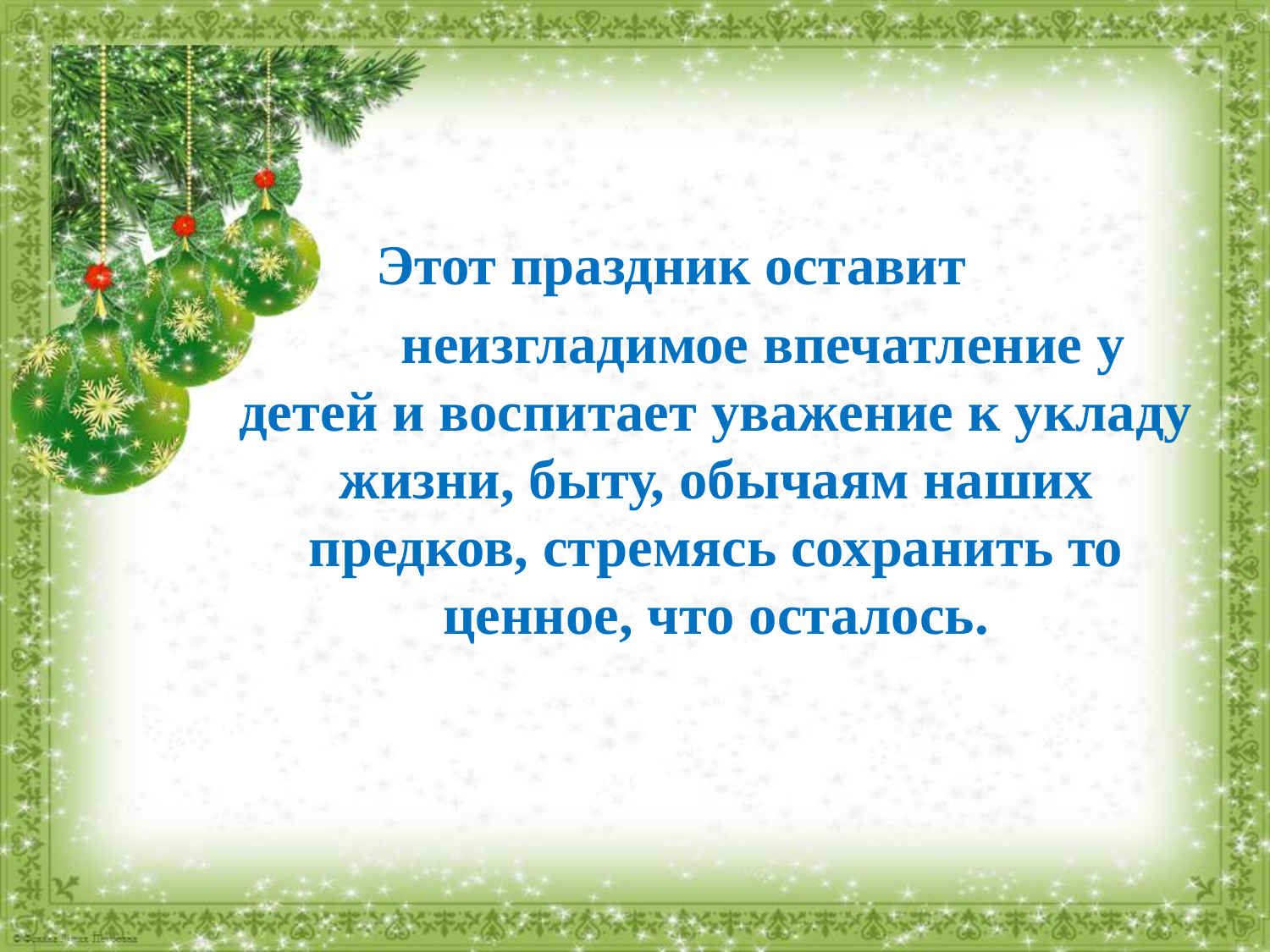

#
Этот праздник оставит
          неизгладимое впечатление у детей и воспитает уважение к укладу жизни, быту, обычаям наших предков, стремясь сохранить то ценное, что осталось.